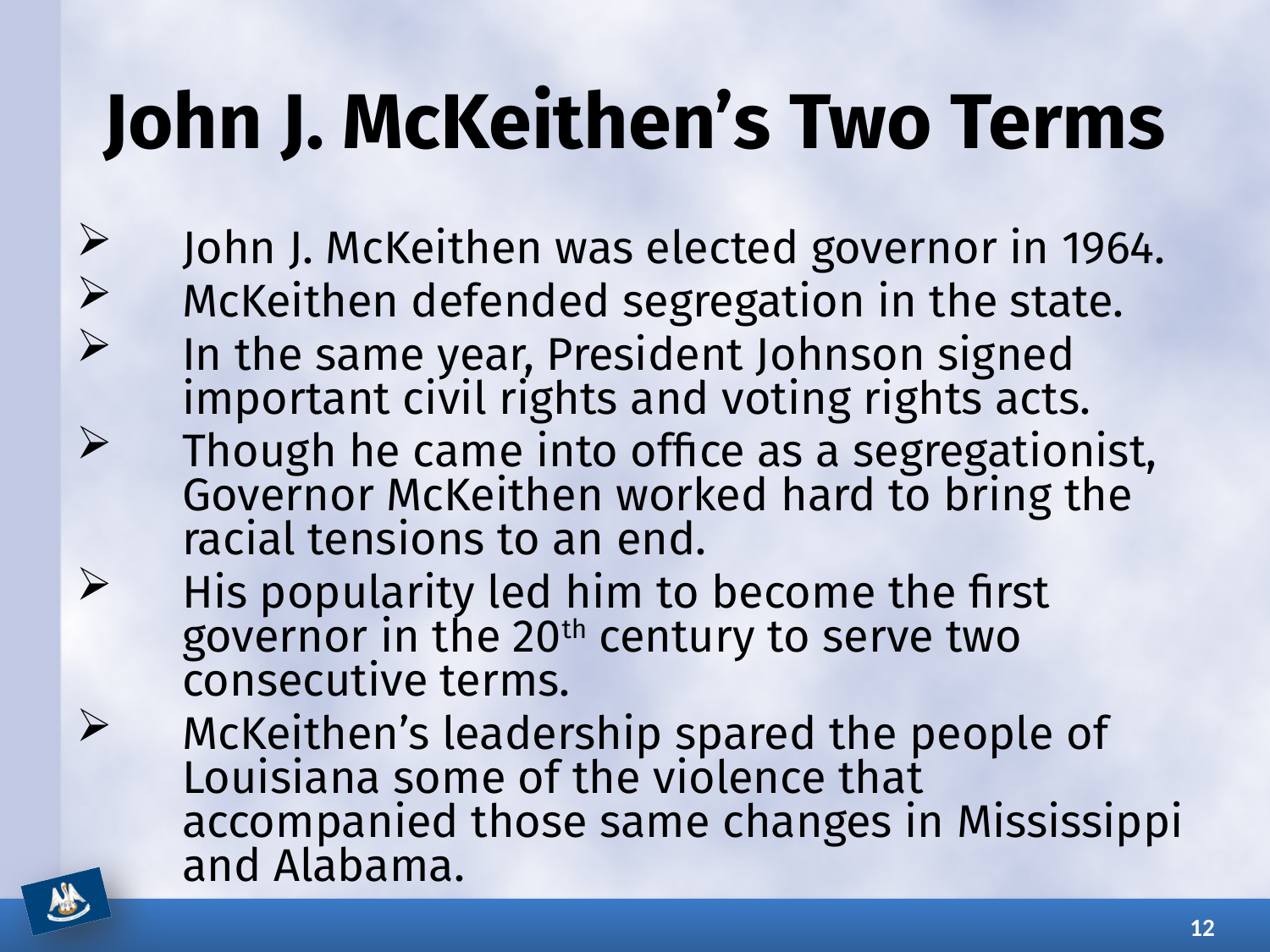

# John J. McKeithen’s Two Terms
John J. McKeithen was elected governor in 1964.
McKeithen defended segregation in the state.
In the same year, President Johnson signed important civil rights and voting rights acts.
Though he came into office as a segregationist, Governor McKeithen worked hard to bring the racial tensions to an end.
His popularity led him to become the first governor in the 20th century to serve two consecutive terms.
McKeithen’s leadership spared the people of Louisiana some of the violence that accompanied those same changes in Mississippi and Alabama.

12